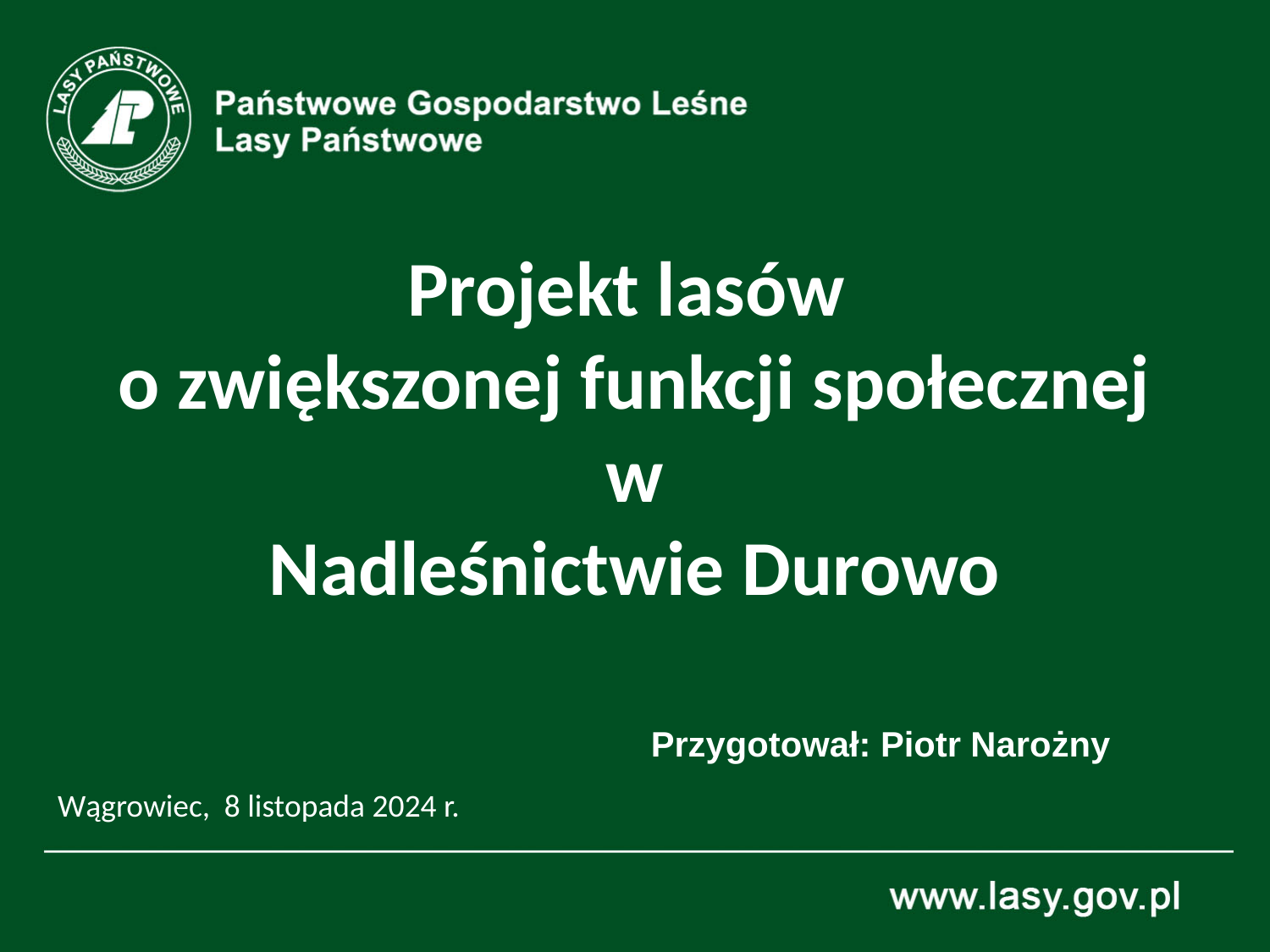

# Projekt lasów o zwiększonej funkcji społecznej w Nadleśnictwie Durowo
Przygotował: Piotr Narożny
Wągrowiec,  8 listopada 2024 r.